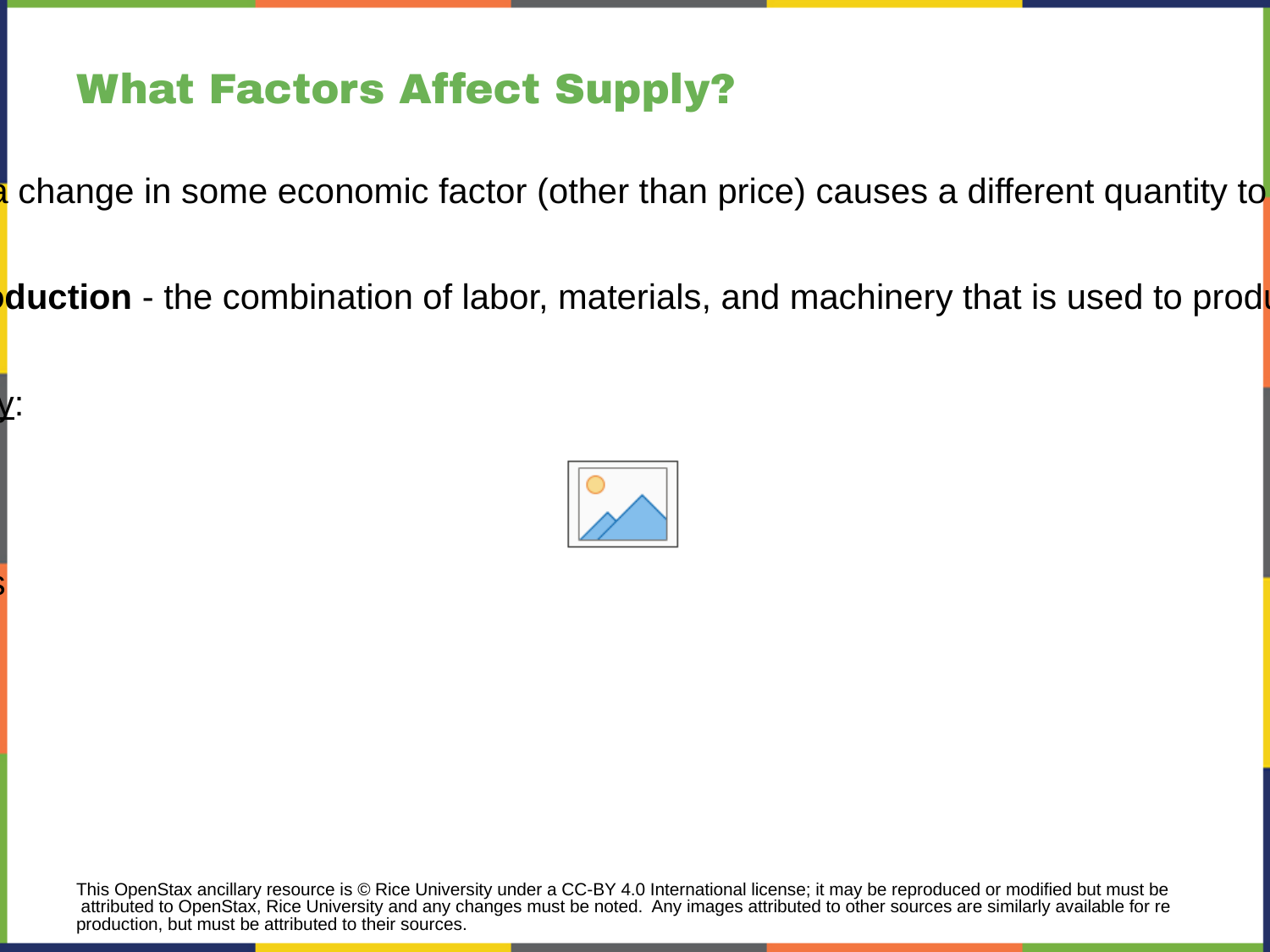

# What Factors Affect Supply?
Shift in supply - when a change in some economic factor (other than price) causes a different quantity to be supplied at every price.

Inputs or factors of production - the combination of labor, materials, and machinery that is used to produce goods and services.

Factors that affect supply:
Natural conditions
Input prices
Technology
Government policies
This OpenStax ancillary resource is © Rice University under a CC-BY 4.0 International license; it may be reproduced or modified but must be attributed to OpenStax, Rice University and any changes must be noted.  Any images attributed to other sources are similarly available for reproduction, but must be attributed to their sources.